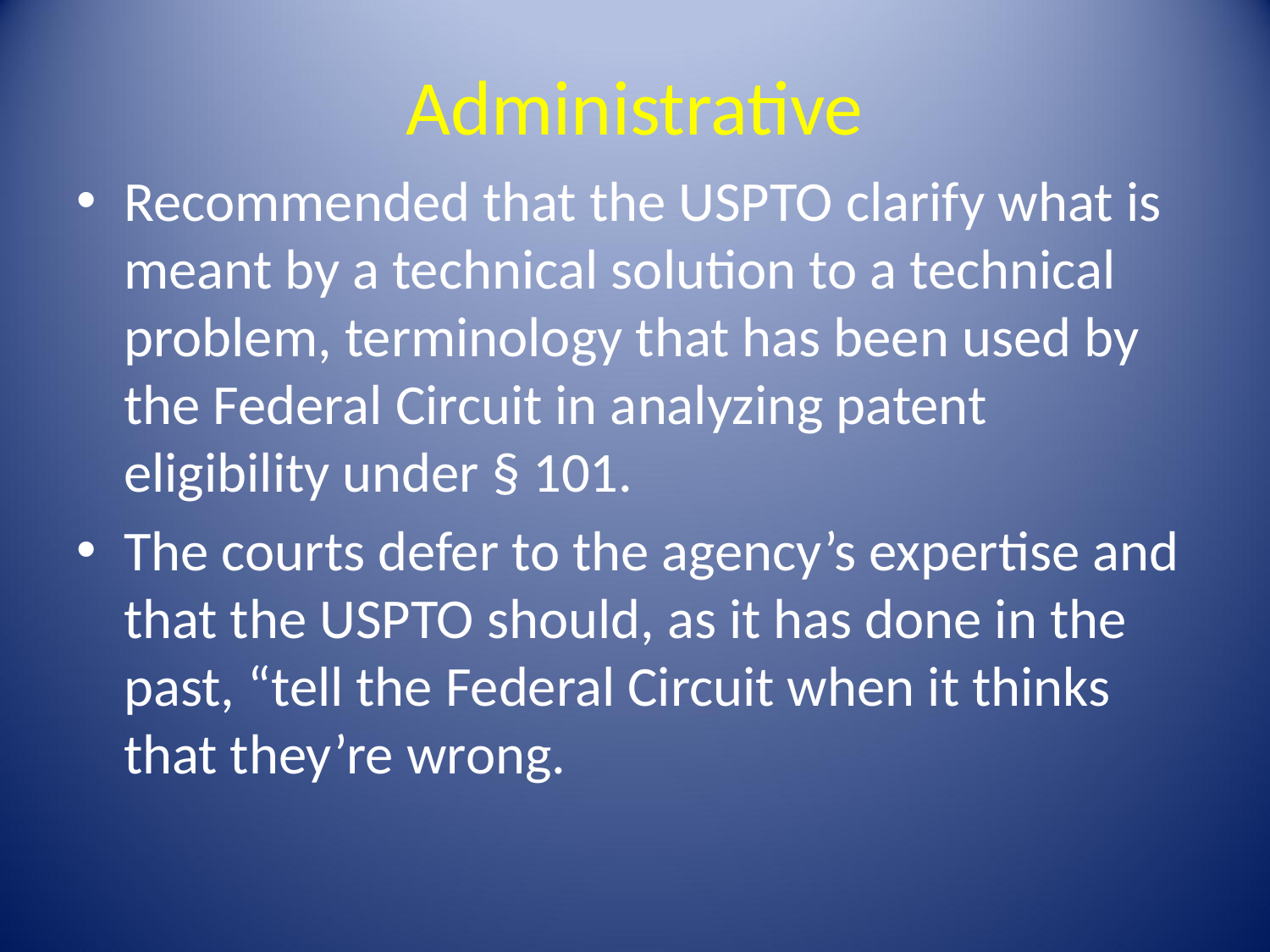

# Administrative
Recommended that the USPTO clarify what is meant by a technical solution to a technical problem, terminology that has been used by the Federal Circuit in analyzing patent eligibility under § 101.
The courts defer to the agency’s expertise and that the USPTO should, as it has done in the past, “tell the Federal Circuit when it thinks that they’re wrong.